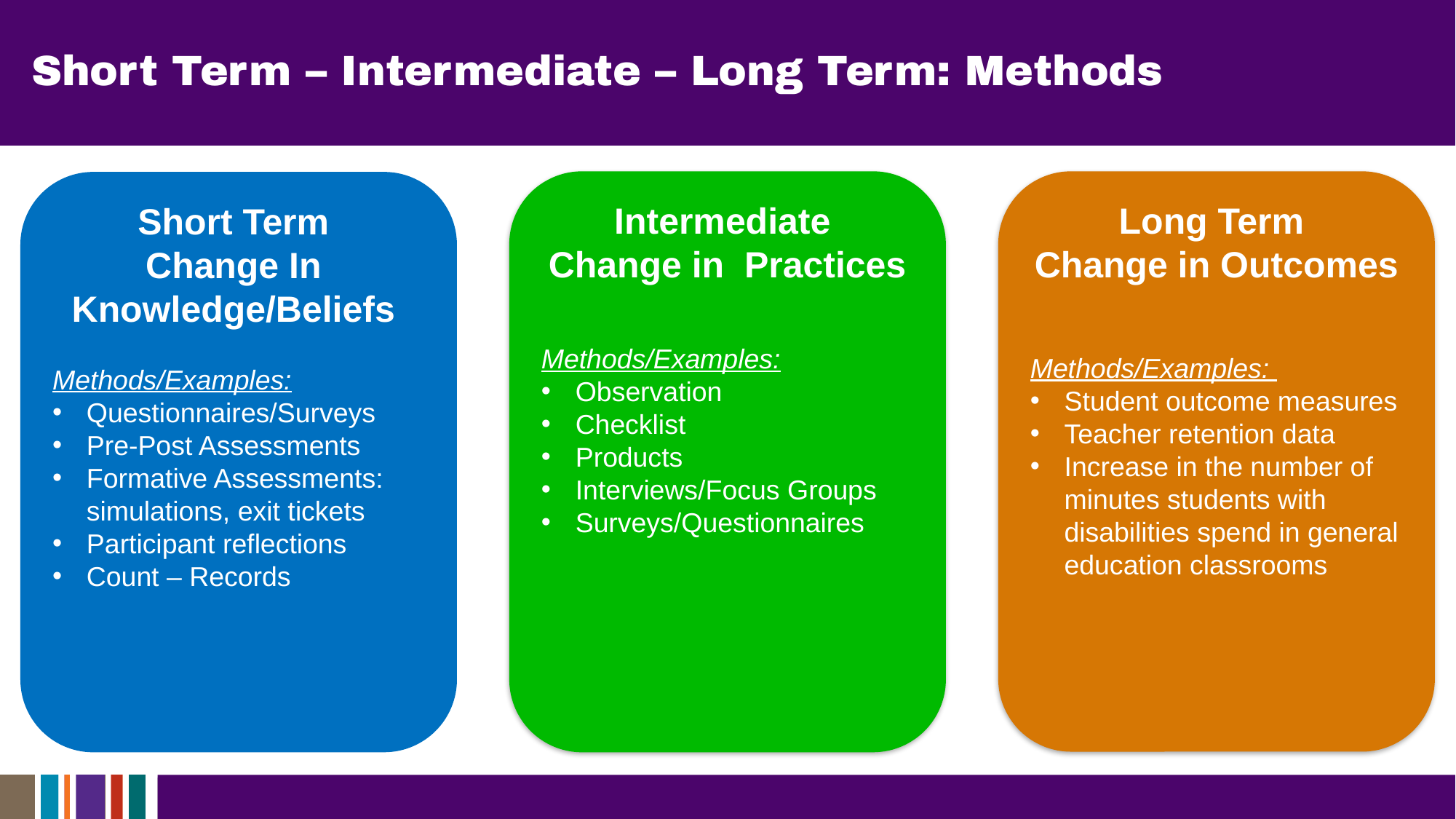

# Short Term – Intermediate – Long Term: Methods
Intermediate
Change in  Practices

Methods/Examples:
Observation
Checklist
Products
Interviews/Focus Groups
Surveys/Questionnaires

Long Term
Change in Outcomes

Methods/Examples:
Student outcome measures
Teacher retention data
Increase in the number of minutes students with disabilities spend in general education classrooms

Short Term
Change In  Knowledge/Beliefs

Methods/Examples:
Questionnaires/Surveys
Pre-Post Assessments
Formative Assessments: simulations, exit tickets
Participant reflections
Count – Records